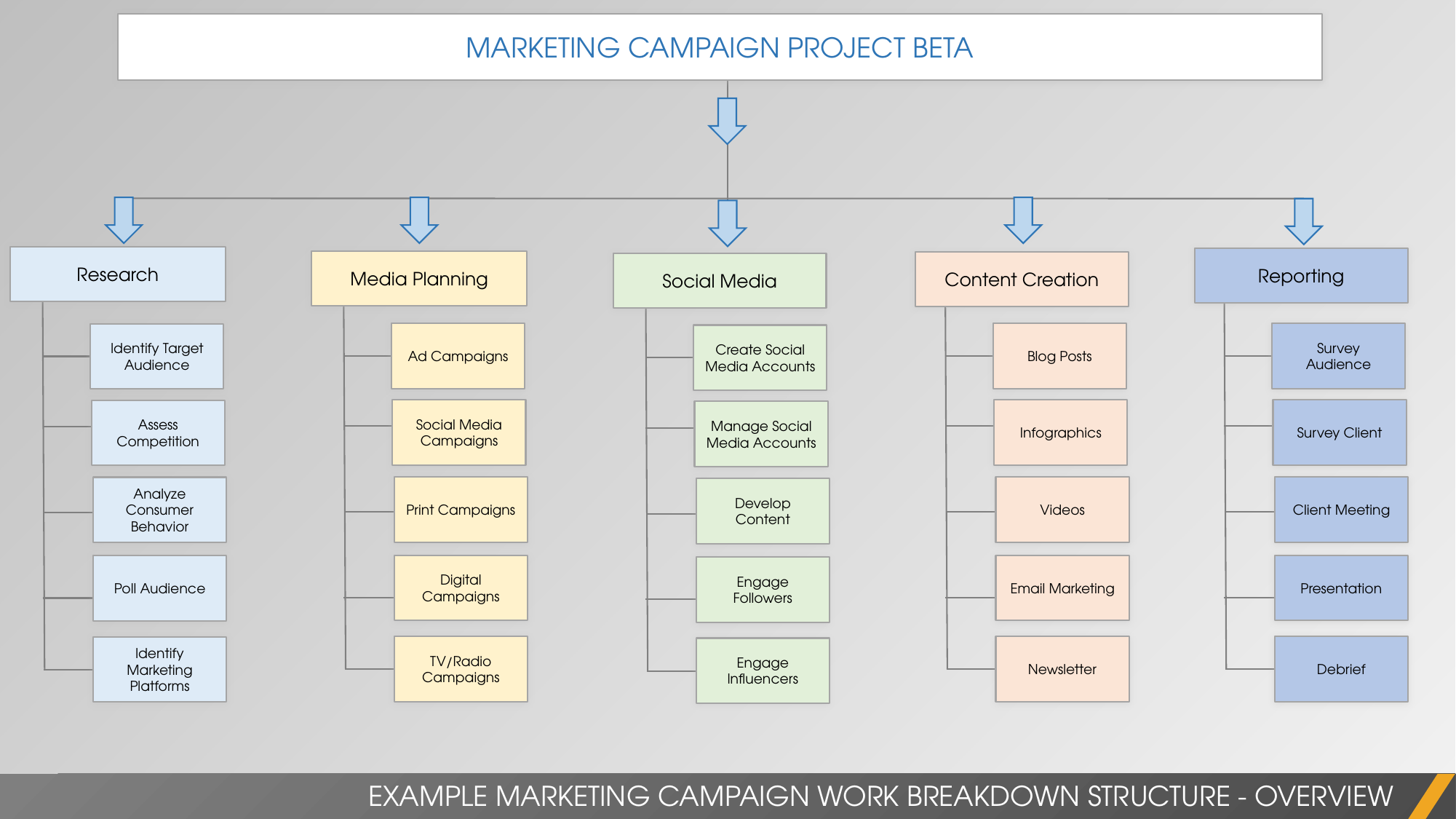

MARKETING CAMPAIGN PROJECT BETA

Research
Reporting
Media Planning
Content Creation
Social Media
Ad Campaigns
Blog Posts
Survey Audience
Identify Target Audience
Create Social Media Accounts
Social Media Campaigns
Infographics
Survey Client
Assess Competition
Manage Social Media Accounts
Print Campaigns
Videos
Client Meeting
Analyze Consumer Behavior
Develop Content
Digital Campaigns
Email Marketing
Presentation
Poll Audience
Engage Followers
TV/Radio Campaigns
Newsletter
Debrief
Identify Marketing Platforms
Engage Influencers
EXAMPLE MARKETING CAMPAIGN WORK BREAKDOWN STRUCTURE - OVERVIEW